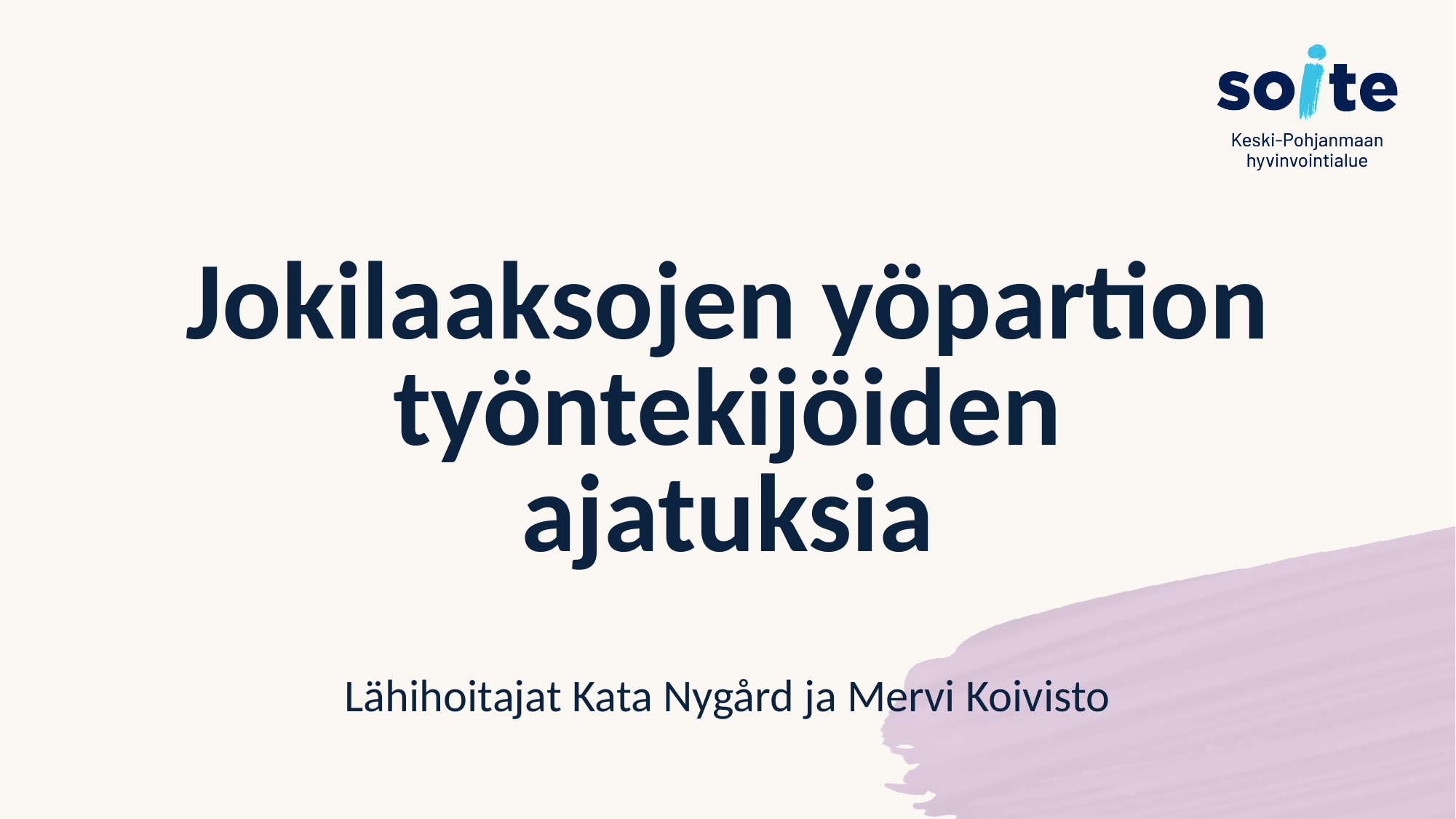

# Jokilaaksojen yöpartion työntekijöiden ajatuksia
Lähihoitajat Kata Nygård ja Mervi Koivisto